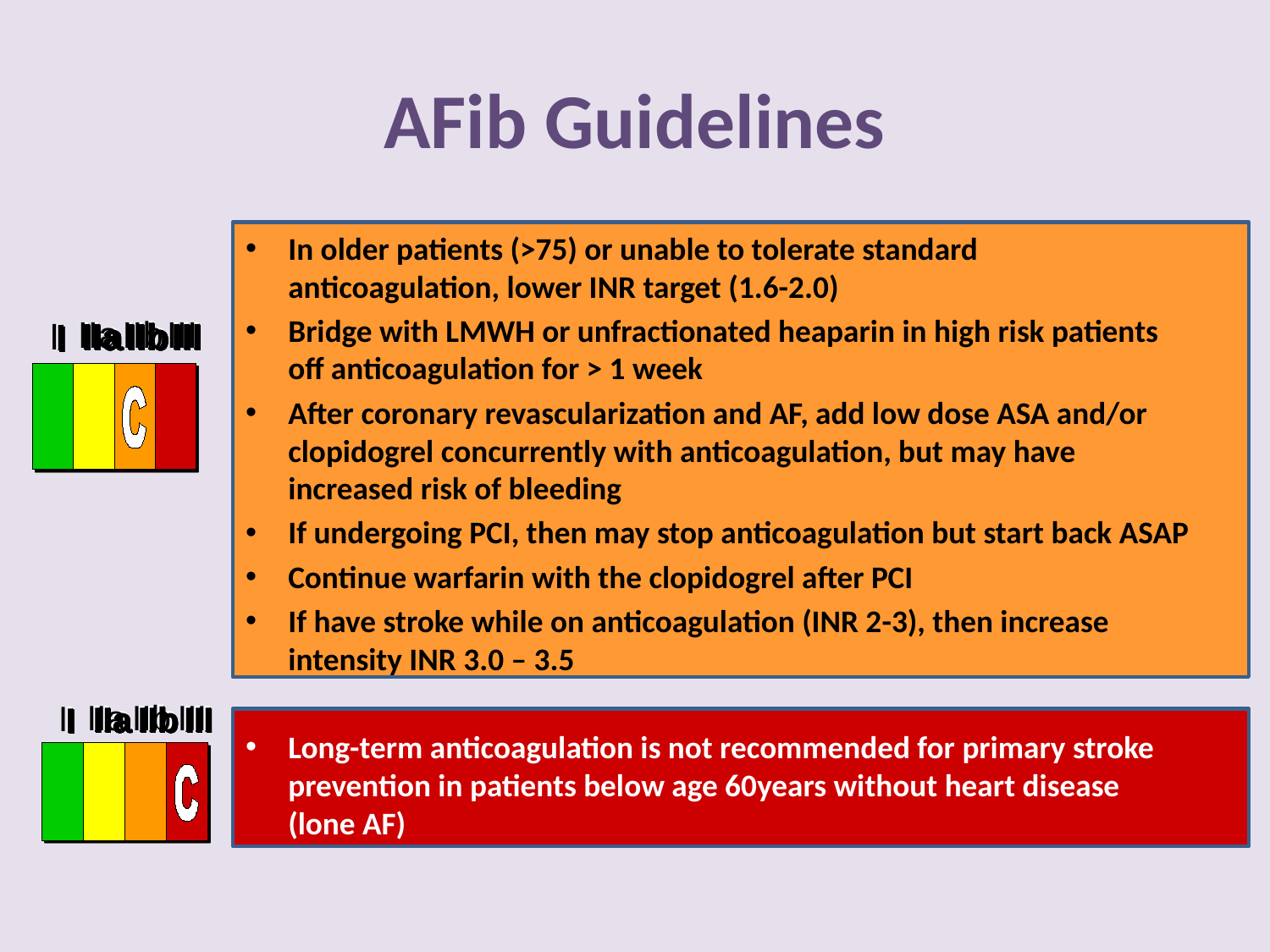

# AFib Guidelines

In older patients (>75) or unable to tolerate standard anticoagulation, lower INR target (1.6-2.0)
Bridge with LMWH or unfractionated heaparin in high risk patients off anticoagulation for > 1 week
After coronary revascularization and AF, add low dose ASA and/or clopidogrel concurrently with anticoagulation, but may have increased risk of bleeding
If undergoing PCI, then may stop anticoagulation but start back ASAP
Continue warfarin with the clopidogrel after PCI
If have stroke while on anticoagulation (INR 2-3), then increase intensity INR 3.0 – 3.5

Long-term anticoagulation is not recommended for primary stroke prevention in patients below age 60years without heart disease (lone AF)

IIa
IIa
IIa
IIa
IIb
IIb
IIb
IIb
III
III
III
III
I
I
I
IIa
IIa
IIa
IIa
IIb
IIb
IIb
IIb
III
III
III
III
I
I
I
IIa
IIa
IIa
IIa
IIb
IIb
IIb
IIb
III
III
III
III
I
I
I

IIa
IIa
IIa
IIa
IIb
IIb
IIb
IIb
III
III
III
III
I
I
I
IIa
IIa
IIa
IIa
IIb
IIb
IIb
IIb
III
III
III
III
I
I
I
IIa
IIa
IIa
IIa
IIb
IIb
IIb
IIb
III
III
III
III
I
I
I